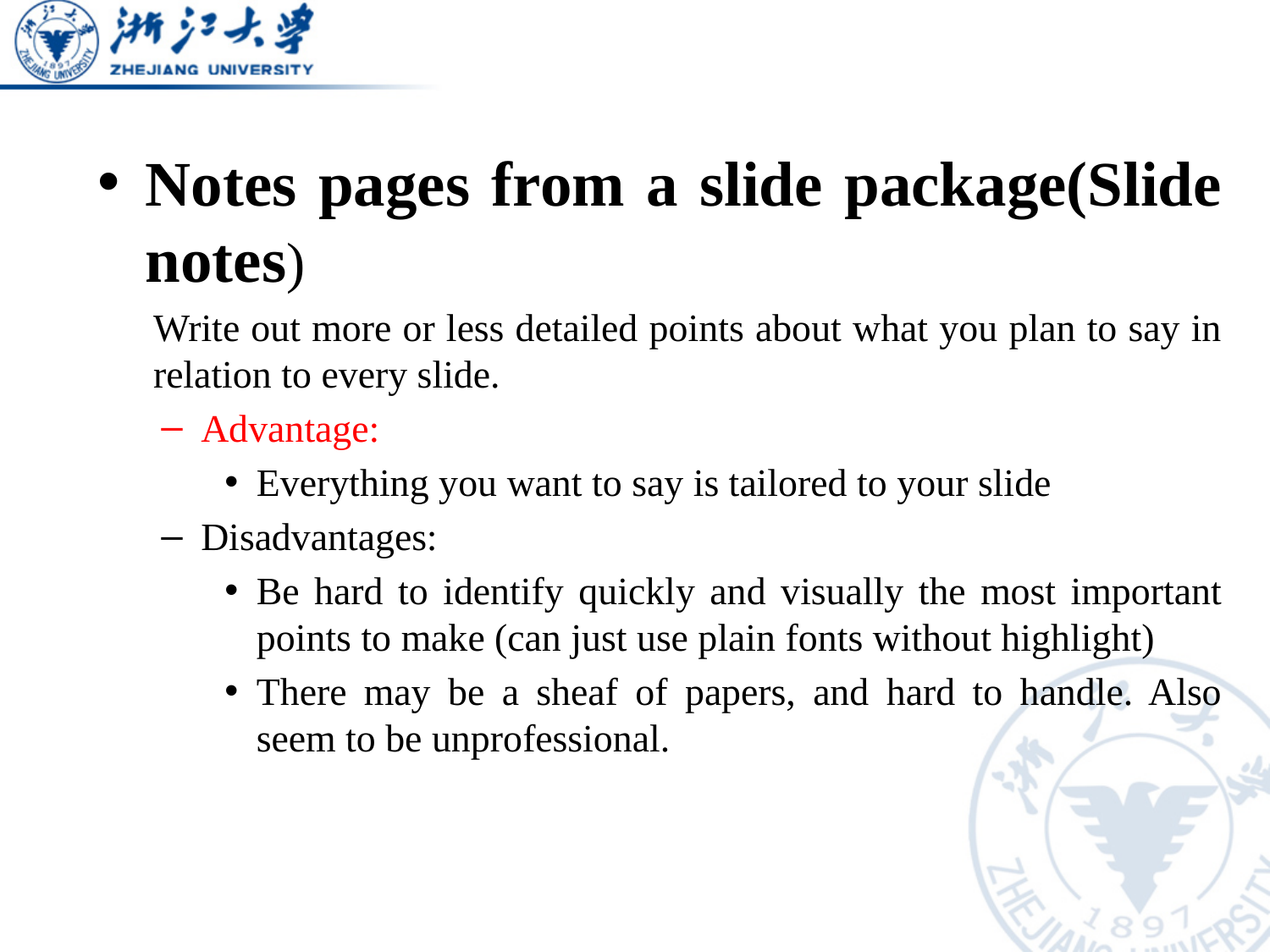

Notes pages from a slide package(Slide notes)
Write out more or less detailed points about what you plan to say in relation to every slide.
Advantage:
Everything you want to say is tailored to your slide
Disadvantages:
Be hard to identify quickly and visually the most important points to make (can just use plain fonts without highlight)
There may be a sheaf of papers, and hard to handle. Also seem to be unprofessional.